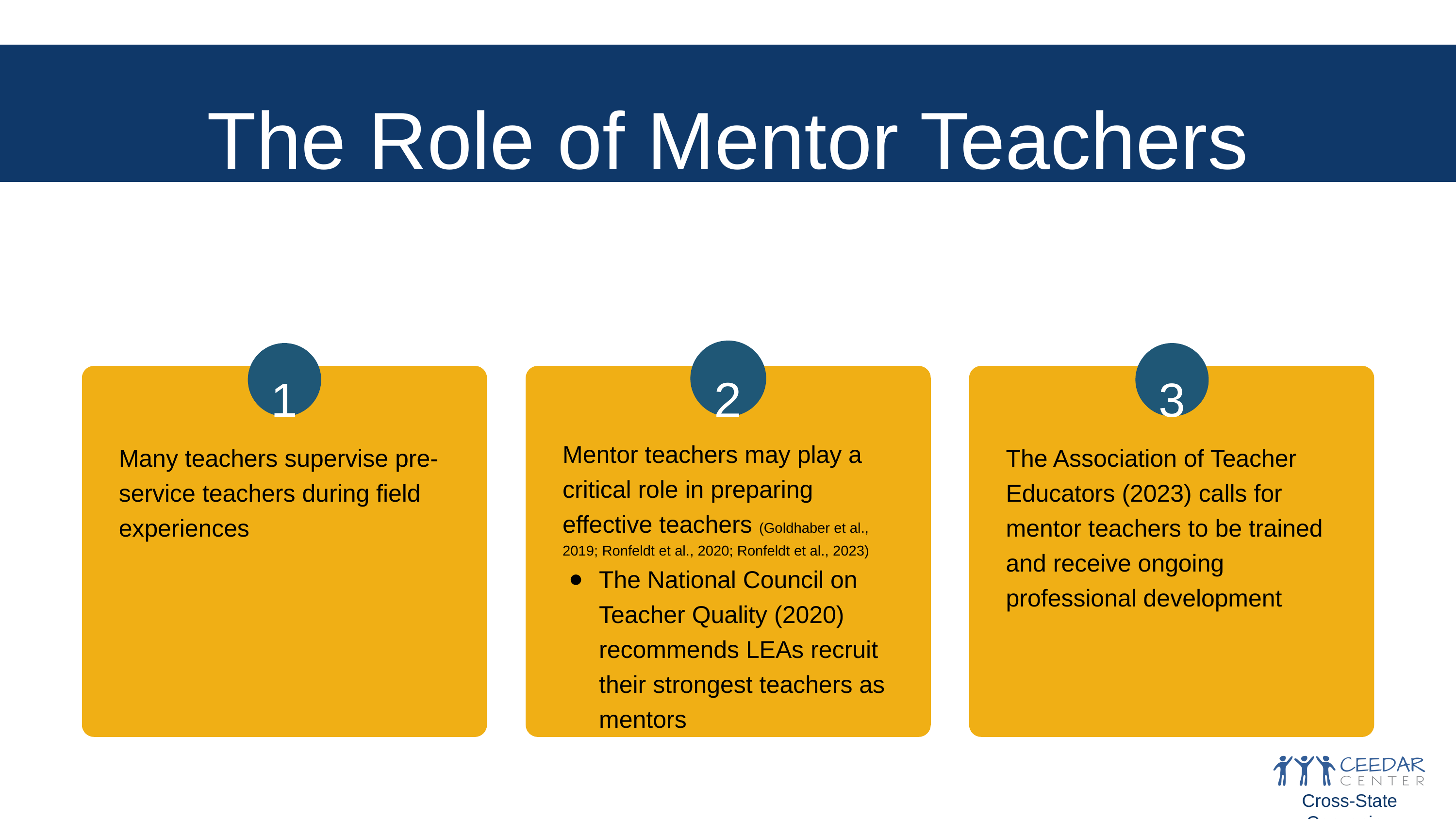

The Role of Mentor Teachers

2
1
3

Mentor teachers may play a critical role in preparing effective teachers (Goldhaber et al., 2019; Ronfeldt et al., 2020; Ronfeldt et al., 2023)
The National Council on Teacher Quality (2020) recommends LEAs recruit their strongest teachers as mentors
Many teachers supervise pre-service teachers during field experiences
The Association of Teacher Educators (2023) calls for mentor teachers to be trained and receive ongoing professional development

Cross-State Convening